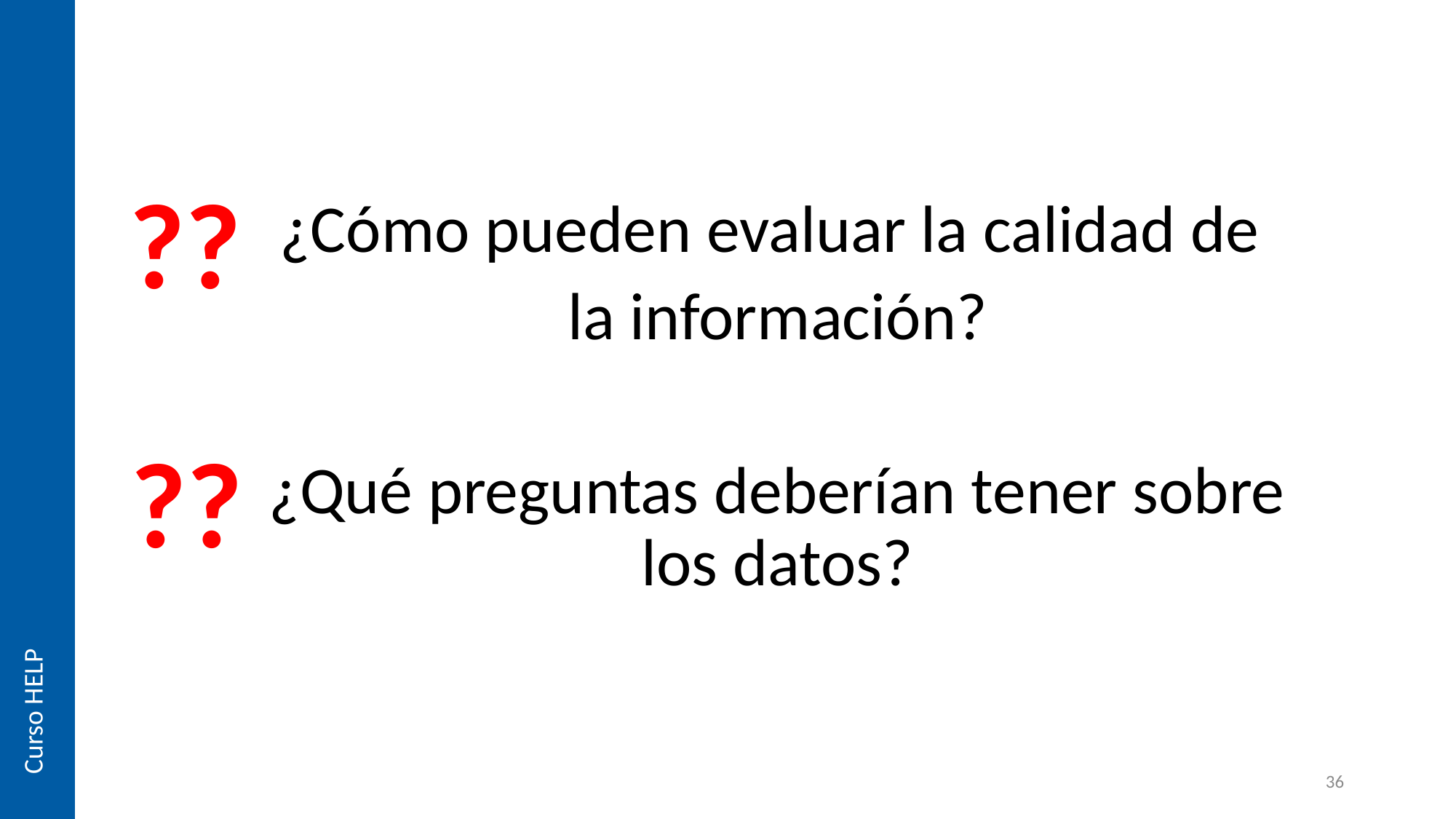

#
??

¿Cómo pueden evaluar la calidad de
la información?

¿Qué preguntas deberían tener sobre los datos?
??

Curso HELP
36